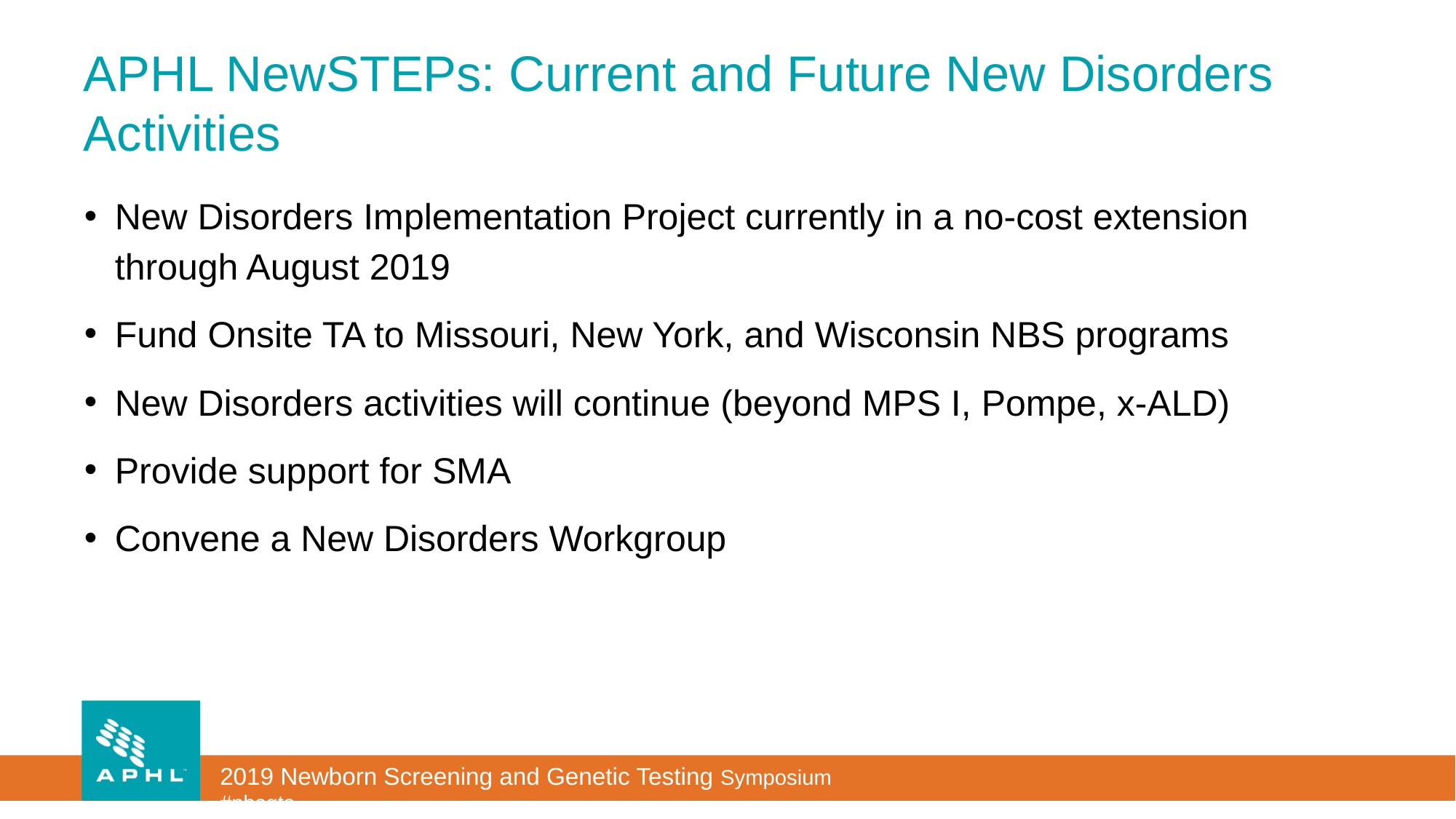

# APHL NewSTEPs: Current and Future New Disorders Activities
New Disorders Implementation Project currently in a no-cost extension through August 2019
Fund Onsite TA to Missouri, New York, and Wisconsin NBS programs
New Disorders activities will continue (beyond MPS I, Pompe, x-ALD)
Provide support for SMA
Convene a New Disorders Workgroup